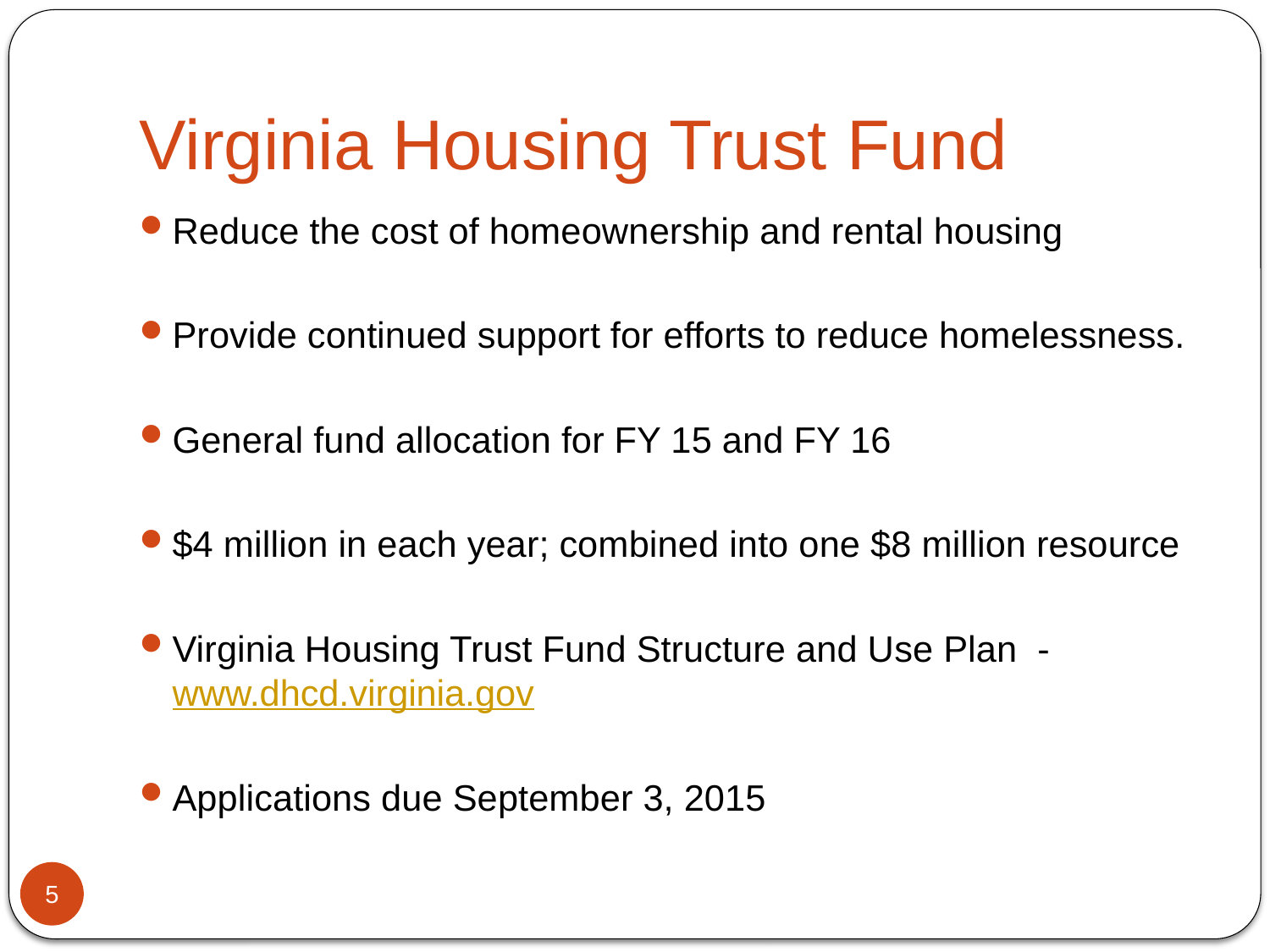

# Virginia Housing Trust Fund
Reduce the cost of homeownership and rental housing

Provide continued support for efforts to reduce homelessness.

General fund allocation for FY 15 and FY 16

$4 million in each year; combined into one $8 million resource

Virginia Housing Trust Fund Structure and Use Plan  - www.dhcd.virginia.gov

Applications due September 3, 2015
5